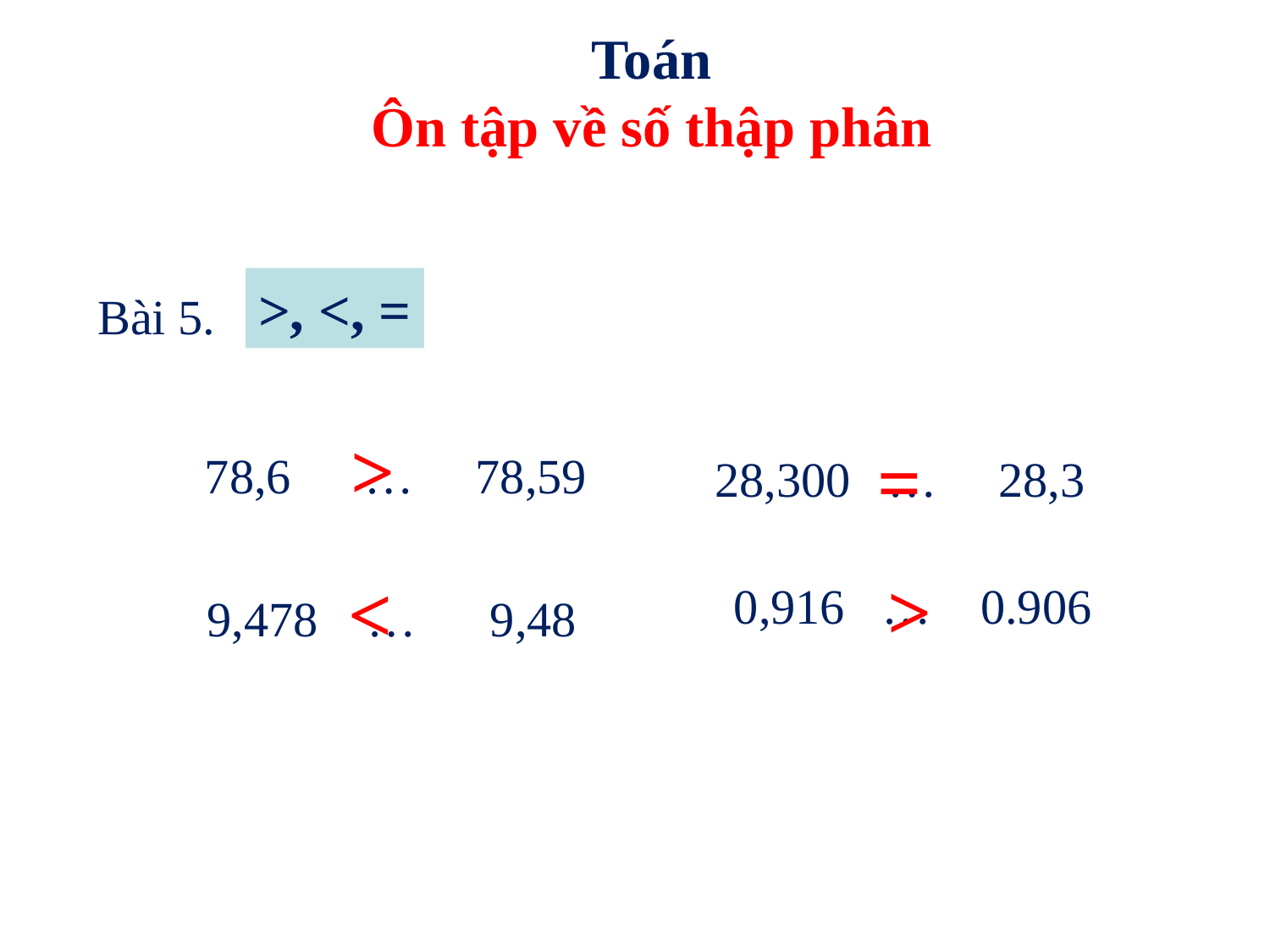

Toán
Ôn tập về số thập phân

>, <, =
Bài 5.
>
=
78,6      …     78,59
28,300   …     28,3
>
<
0,916   …    0.906
9,478    …      9,48